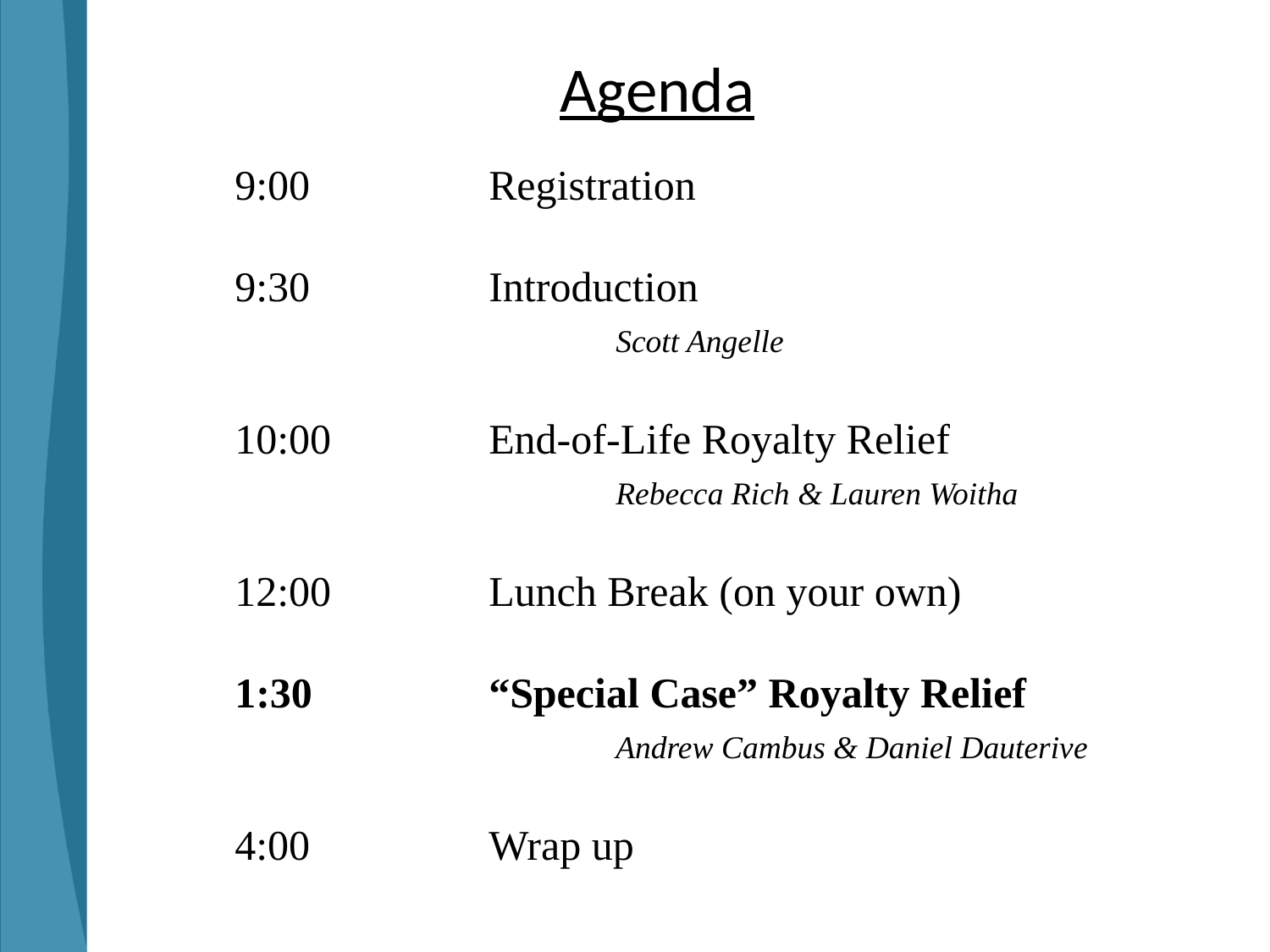

Agenda
9:00		Registration

9:30		Introduction
			Scott Angelle

10:00		End-of-Life Royalty Relief
			Rebecca Rich & Lauren Woitha

12:00		Lunch Break (on your own)

1:30		“Special Case” Royalty Relief
			Andrew Cambus & Daniel Dauterive

4:00		Wrap up